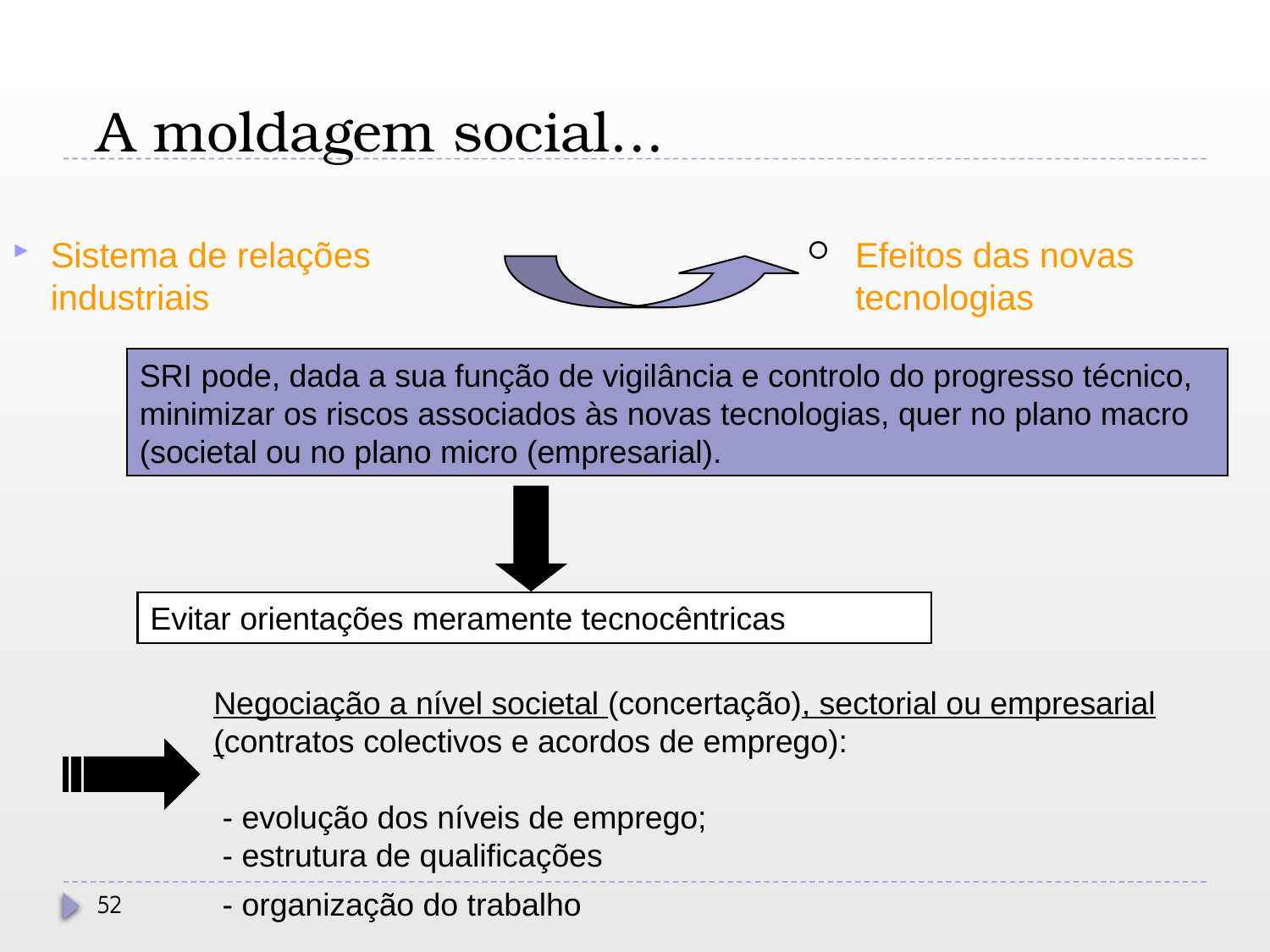

# A moldagem social...
Sistema de relações industriais

Efeitos das novas tecnologias

SRI pode, dada a sua função de vigilância e controlo do progresso técnico, minimizar os riscos associados às novas tecnologias, quer no plano macro (societal ou no plano micro (empresarial).

Evitar orientações meramente tecnocêntricas
Negociação a nível societal (concertação), sectorial ou empresarial (contratos colectivos e acordos de emprego):

 - evolução dos níveis de emprego;
 - estrutura de qualificações
 - organização do trabalho

52